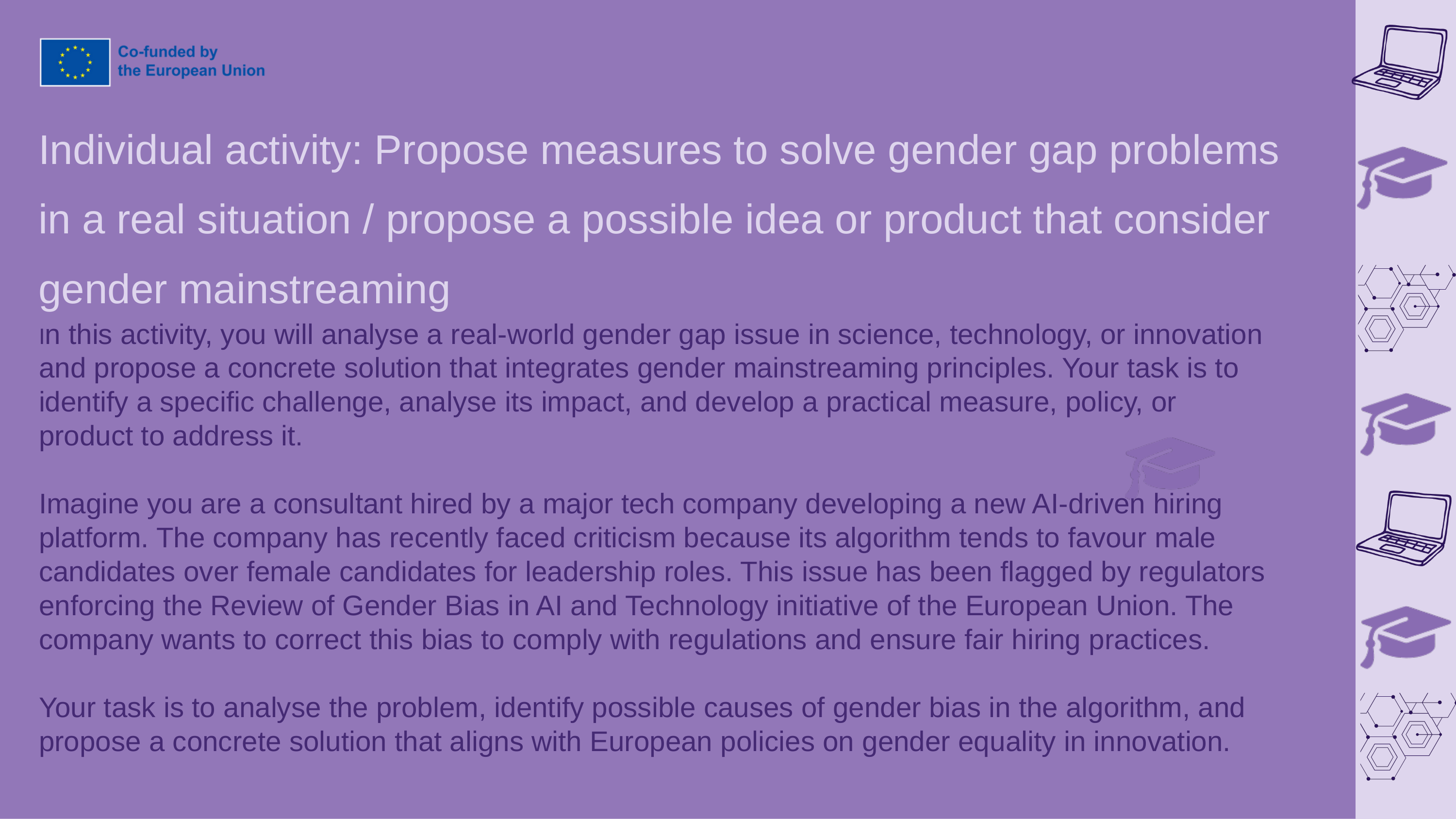

Individual activity: Propose measures to solve gender gap problems in a real situation / propose a possible idea or product that consider gender mainstreaming
In this activity, you will analyse a real-world gender gap issue in science, technology, or innovation and propose a concrete solution that integrates gender mainstreaming principles. Your task is to identify a specific challenge, analyse its impact, and develop a practical measure, policy, or product to address it.

Imagine you are a consultant hired by a major tech company developing a new AI-driven hiring platform. The company has recently faced criticism because its algorithm tends to favour male candidates over female candidates for leadership roles. This issue has been flagged by regulators enforcing the Review of Gender Bias in AI and Technology initiative of the European Union. The company wants to correct this bias to comply with regulations and ensure fair hiring practices.

Your task is to analyse the problem, identify possible causes of gender bias in the algorithm, and propose a concrete solution that aligns with European policies on gender equality in innovation.